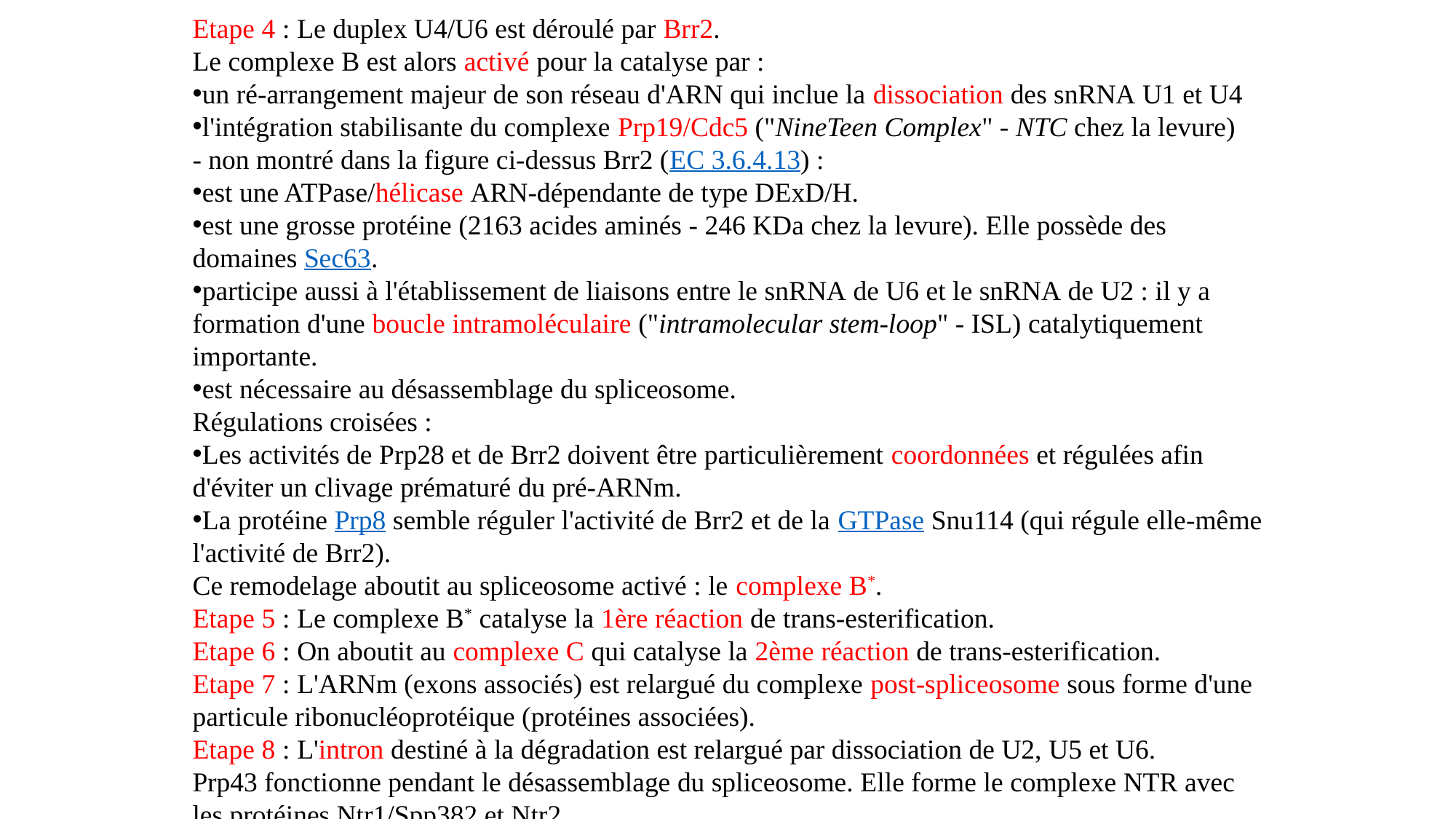

Etape 4 : Le duplex U4/U6 est déroulé par Brr2.
Le complexe B est alors activé pour la catalyse par :
un ré-arrangement majeur de son réseau d'ARN qui inclue la dissociation des snRNA U1 et U4
l'intégration stabilisante du complexe Prp19/Cdc5 ("NineTeen Complex" - NTC chez la levure) - non montré dans la figure ci-dessus Brr2 (EC 3.6.4.13) :
est une ATPase/hélicase ARN-dépendante de type DExD/H.
est une grosse protéine (2163 acides aminés - 246 KDa chez la levure). Elle possède des domaines Sec63.
participe aussi à l'établissement de liaisons entre le snRNA de U6 et le snRNA de U2 : il y a formation d'une boucle intramoléculaire ("intramolecular stem-loop" - ISL) catalytiquement importante.
est nécessaire au désassemblage du spliceosome.
Régulations croisées :
Les activités de Prp28 et de Brr2 doivent être particulièrement coordonnées et régulées afin d'éviter un clivage prématuré du pré-ARNm.
La protéine Prp8 semble réguler l'activité de Brr2 et de la GTPase Snu114 (qui régule elle-même l'activité de Brr2).
Ce remodelage aboutit au spliceosome activé : le complexe B*.
Etape 5 : Le complexe B* catalyse la 1ère réaction de trans-esterification.
Etape 6 : On aboutit au complexe C qui catalyse la 2ème réaction de trans-esterification.
Etape 7 : L'ARNm (exons associés) est relargué du complexe post-spliceosome sous forme d'une particule ribonucléoprotéique (protéines associées).
Etape 8 : L'intron destiné à la dégradation est relargué par dissociation de U2, U5 et U6.
Prp43 fonctionne pendant le désassemblage du spliceosome. Elle forme le complexe NTR avec les protéines Ntr1/Spp382 et Ntr2.